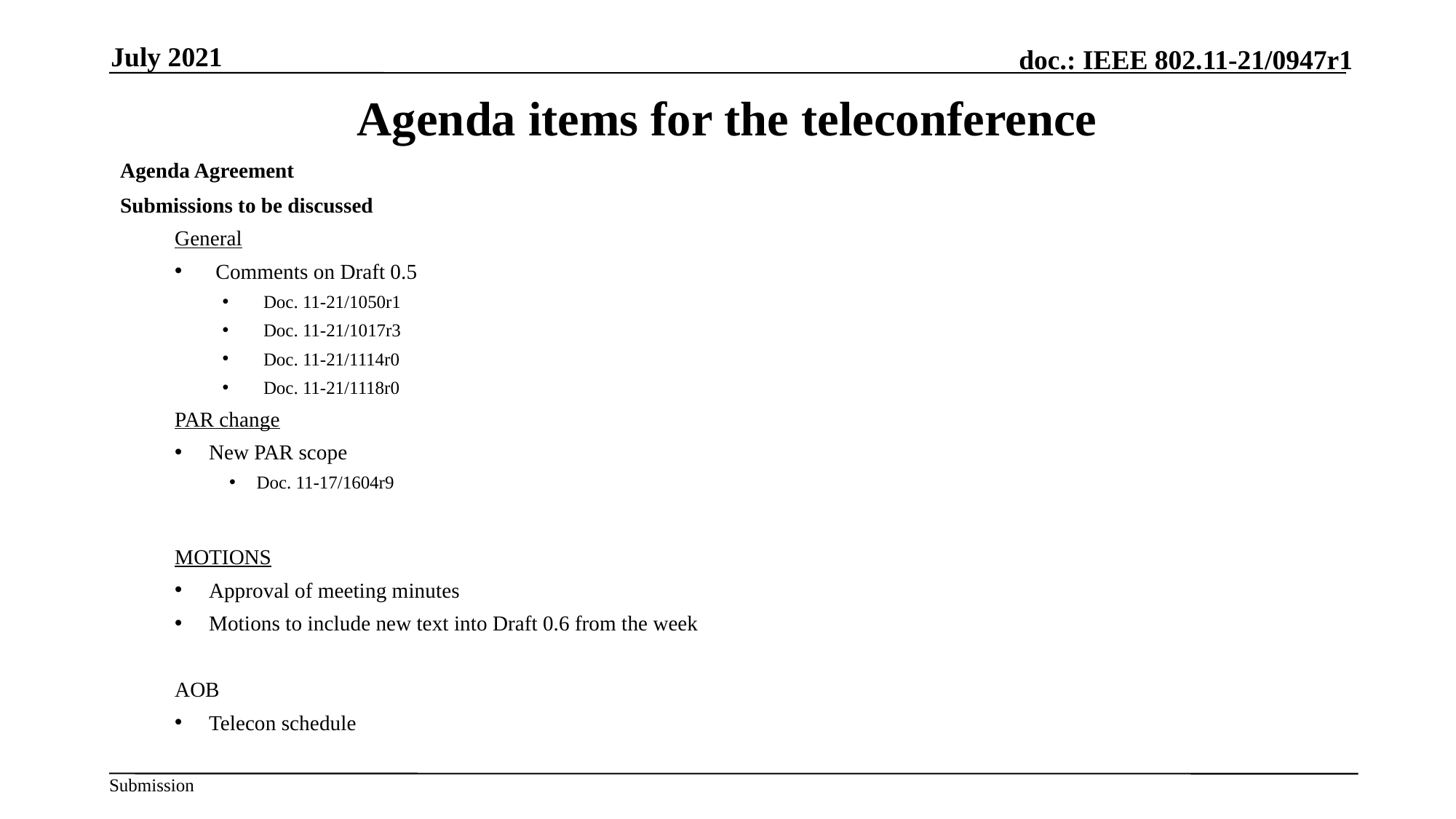

July 2021
# Agenda items for the teleconference
Agenda Agreement
Submissions to be discussed
General
Comments on Draft 0.5
Doc. 11-21/1050r1
Doc. 11-21/1017r3
Doc. 11-21/1114r0
Doc. 11-21/1118r0
PAR change
New PAR scope
Doc. 11-17/1604r9

MOTIONS
Approval of meeting minutes
Motions to include new text into Draft 0.6 from the week

AOB
Telecon schedule